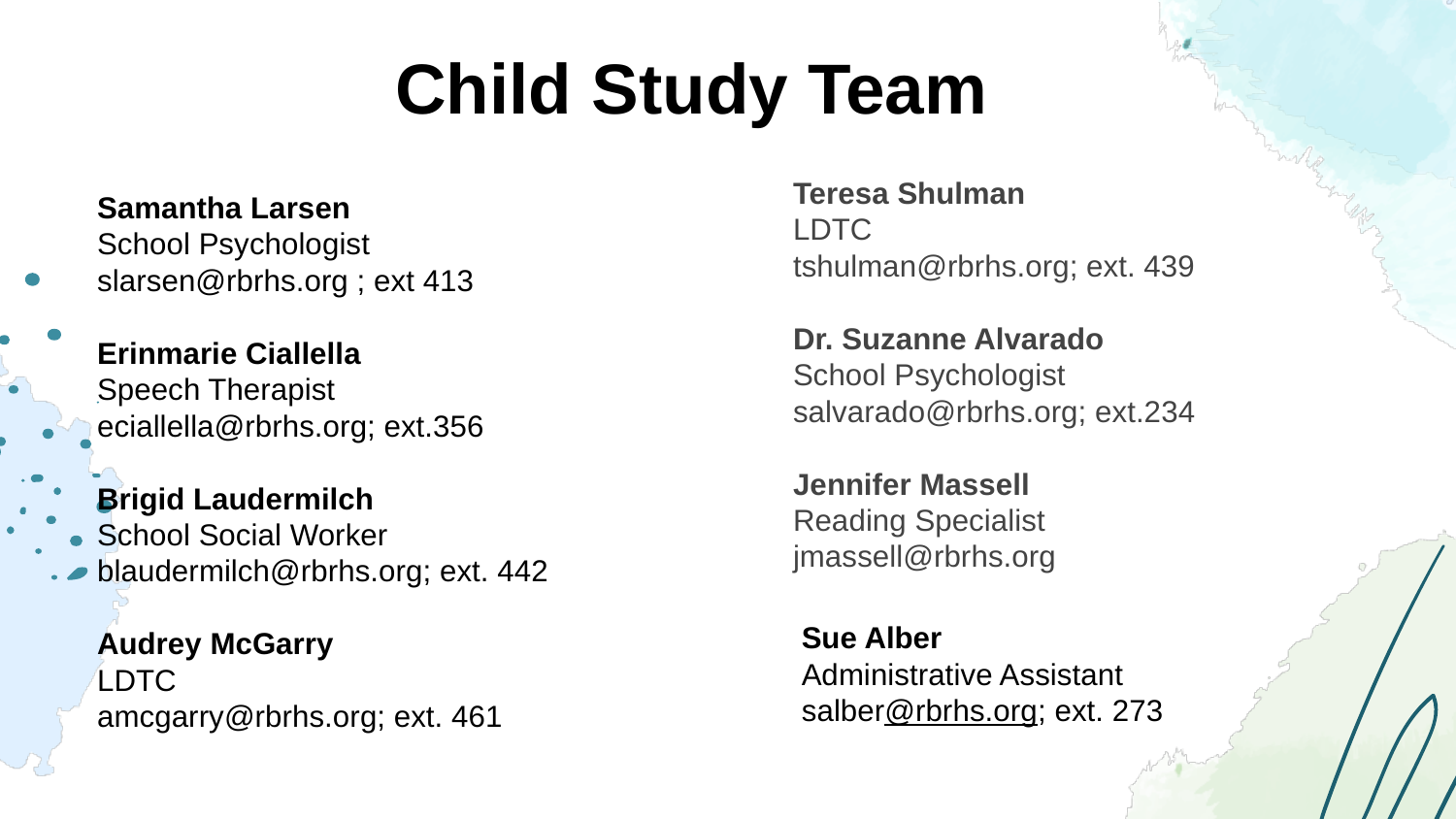

Child Study Team
Teresa Shulman
LDTC
tshulman@rbrhs.org; ext. 439

Dr. Suzanne Alvarado
School Psychologist
salvarado@rbrhs.org; ext.234

Jennifer Massell
Reading Specialist
jmassell@rbrhs.org
Samantha Larsen
School Psychologist
slarsen@rbrhs.org ; ext 413

Erinmarie Ciallella
Speech Therapist
eciallella@rbrhs.org; ext.356

Brigid Laudermilch
School Social Worker
blaudermilch@rbrhs.org; ext. 442

Audrey McGarry
LDTC
amcgarry@rbrhs.org; ext. 461

Sue Alber
Administrative Assistant
salber@rbrhs.org; ext. 273